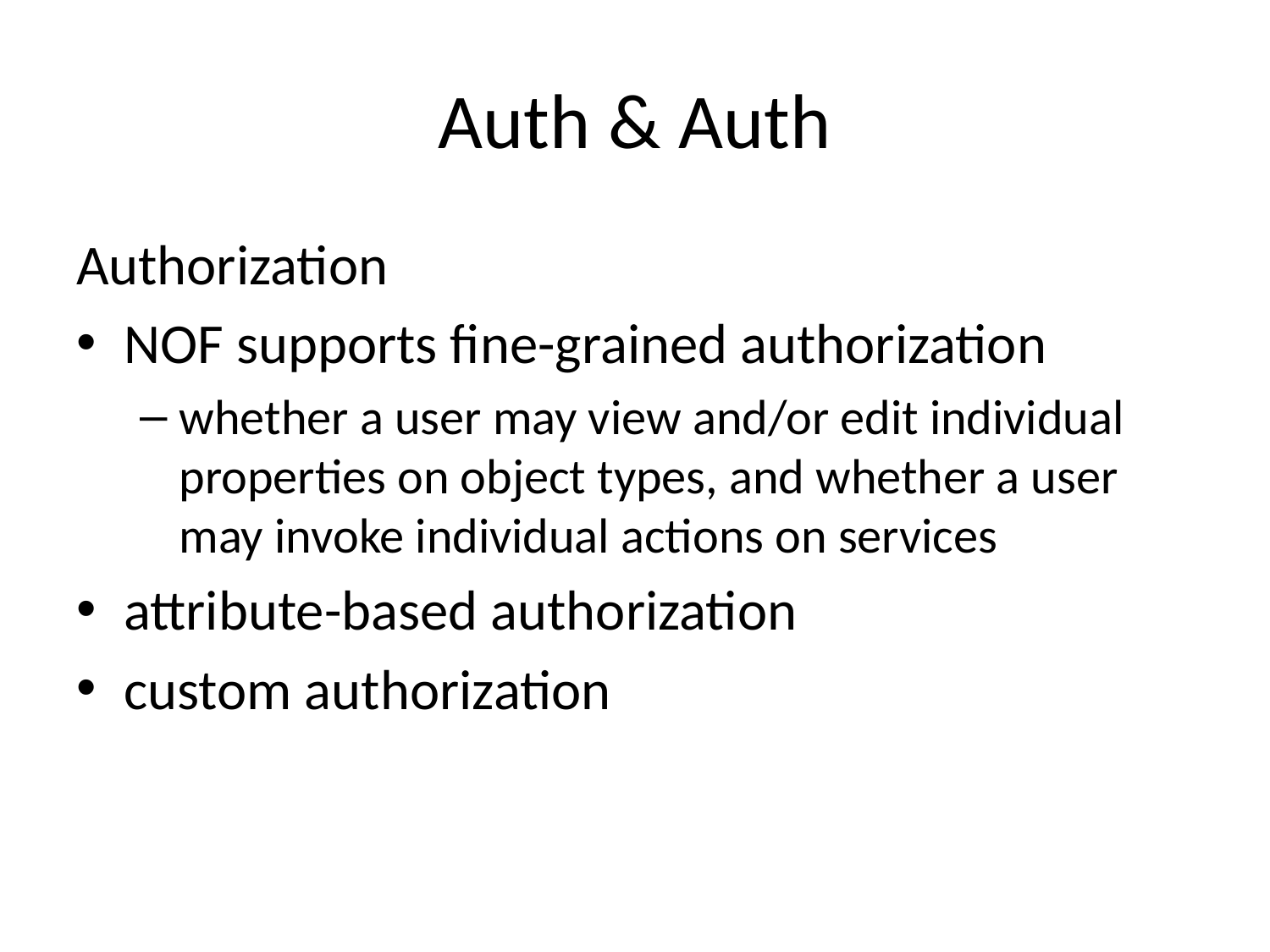

# Auth & Auth
Authorization
NOF supports fine-grained authorization
whether a user may view and/or edit individual properties on object types, and whether a user may invoke individual actions on services
attribute-based authorization
custom authorization